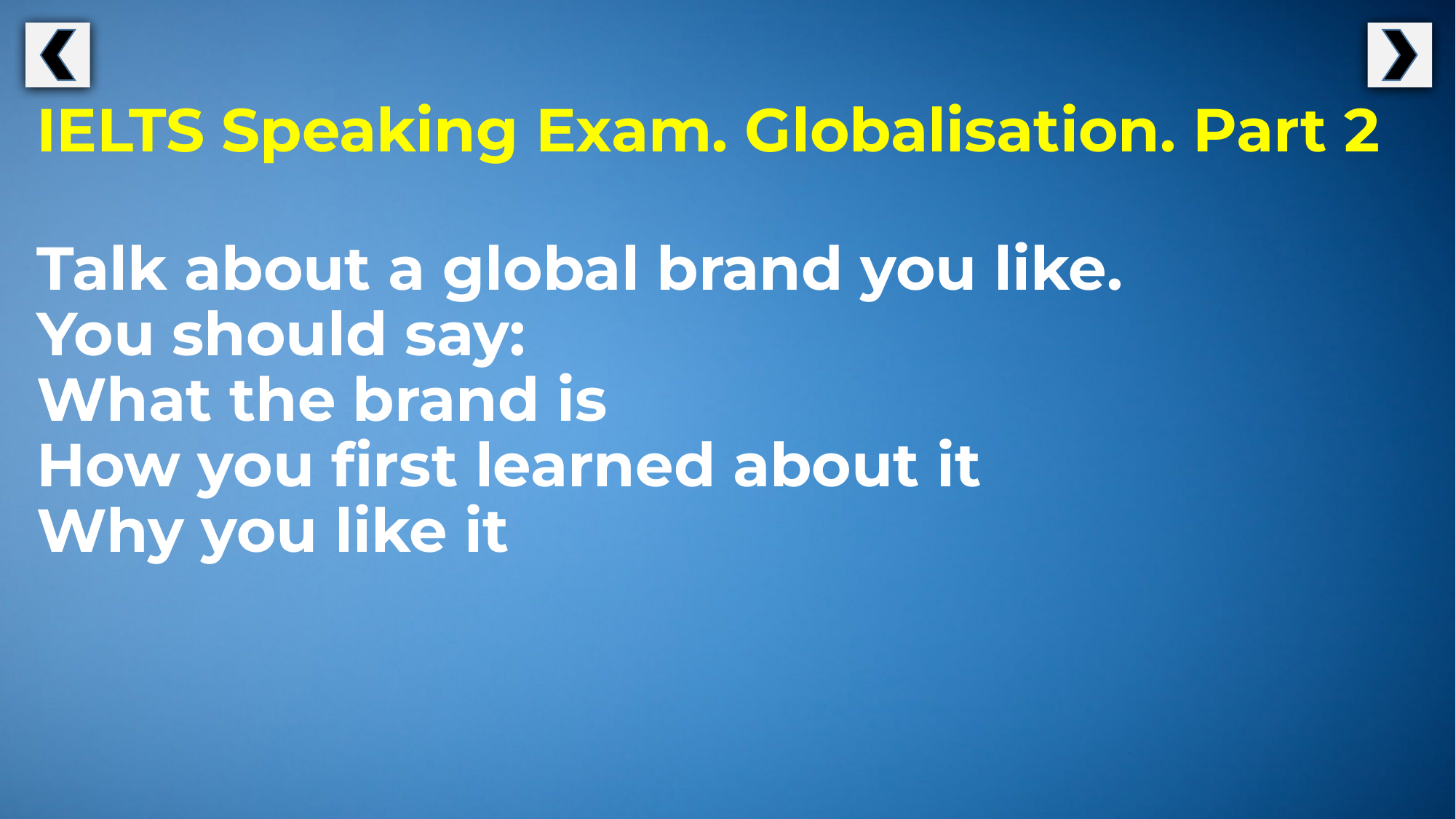

IELTS Speaking Exam. Globalisation. Part 2
Talk about a global brand you like.
You should say:
What the brand is
How you first learned about it
Why you like it